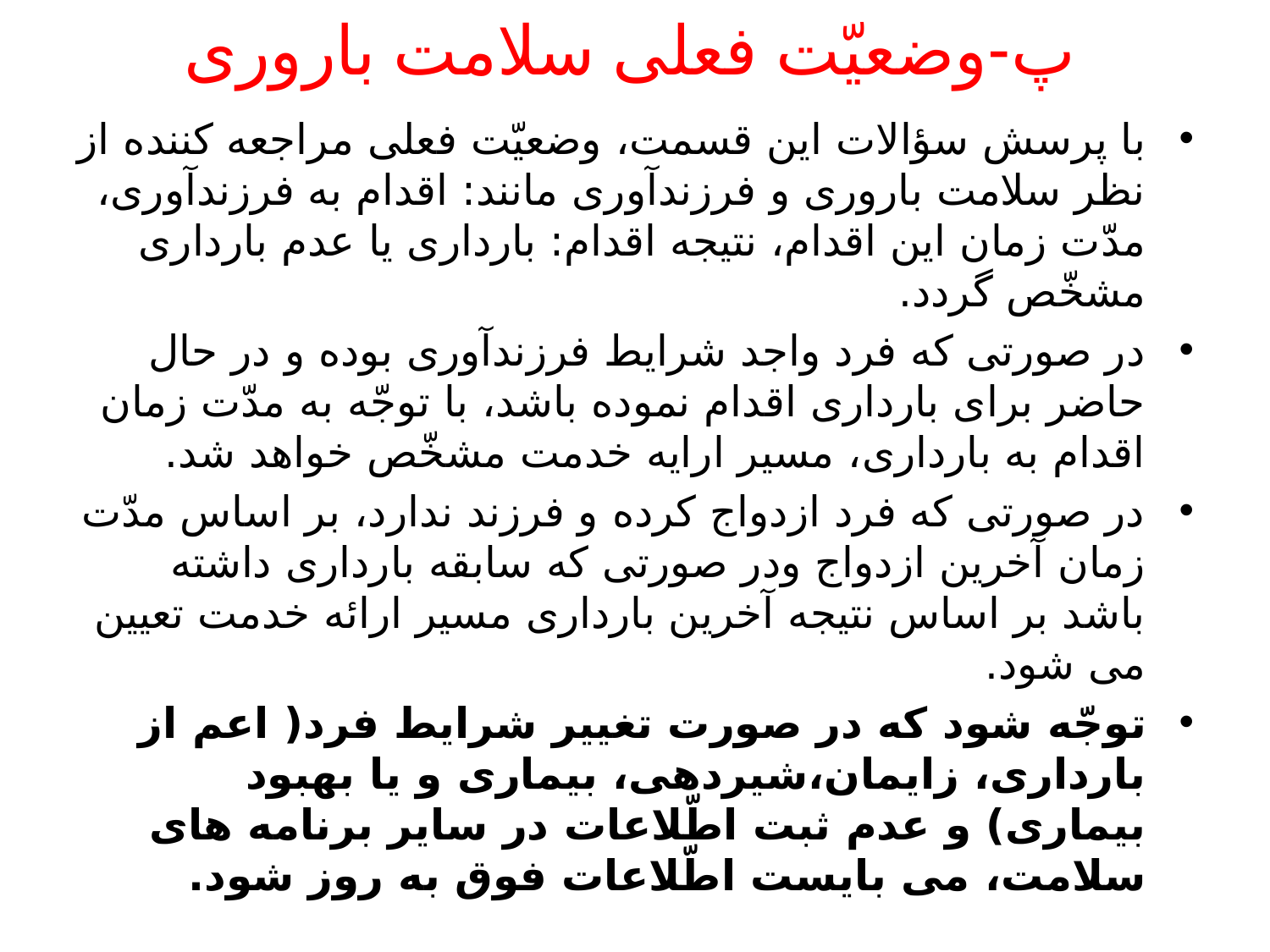

# پ-وضعیّت فعلی سلامت باروری
با پرسش سؤالات این قسمت، وضعیّت فعلی مراجعه کننده از نظر سلامت باروری و فرزندآوری مانند: اقدام به فرزندآوری، مدّت زمان این اقدام، نتیجه اقدام: بارداری یا عدم بارداری مشخّص گردد.
در صورتی که فرد واجد شرایط فرزندآوری بوده و در حال حاضر برای بارداری اقدام نموده باشد، با توجّه به مدّت زمان اقدام به بارداری، مسیر ارایه خدمت مشخّص خواهد شد.
در صورتی که فرد ازدواج کرده و فرزند ندارد، بر اساس مدّت زمان آخرین ازدواج ودر صورتی که سابقه بارداری داشته باشد بر اساس نتیجه آخرین بارداری مسیر ارائه خدمت تعیین می شود.
توجّه شود که در صورت تغییر شرایط فرد( اعم از بارداری، زایمان،شیردهی، بیماری و یا بهبود بیماری) و عدم ثبت اطّلاعات در سایر برنامه های سلامت، می بایست اطّلاعات فوق به روز شود.